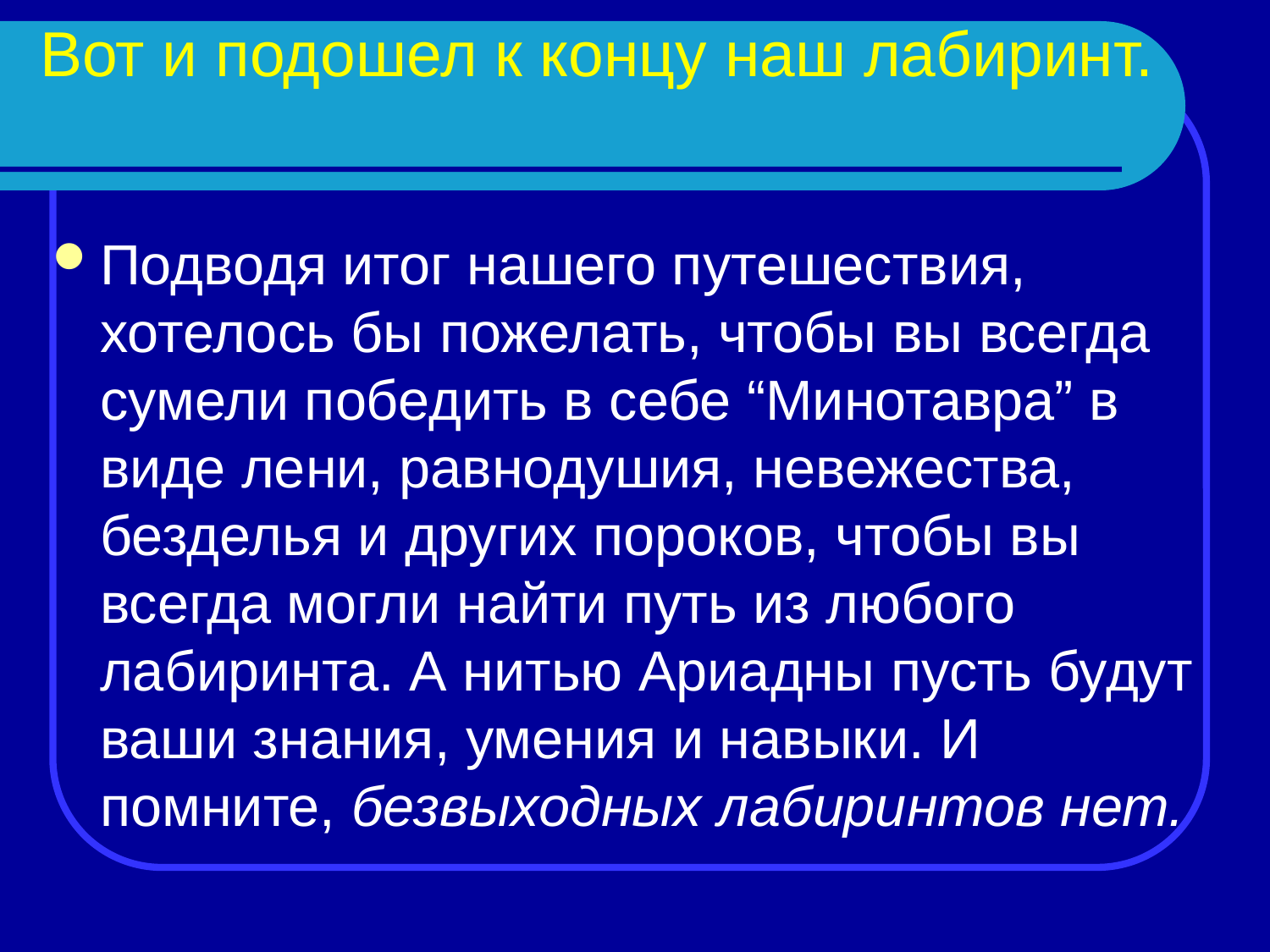

# Вот и подошел к концу наш лабиринт.
Подводя итог нашего путешествия, хотелось бы пожелать, чтобы вы всегда сумели победить в себе “Минотавра” в виде лени, равнодушия, невежества, безделья и других пороков, чтобы вы всегда могли найти путь из любого лабиринта. А нитью Ариадны пусть будут ваши знания, умения и навыки. И помните, безвыходных лабиринтов нет.